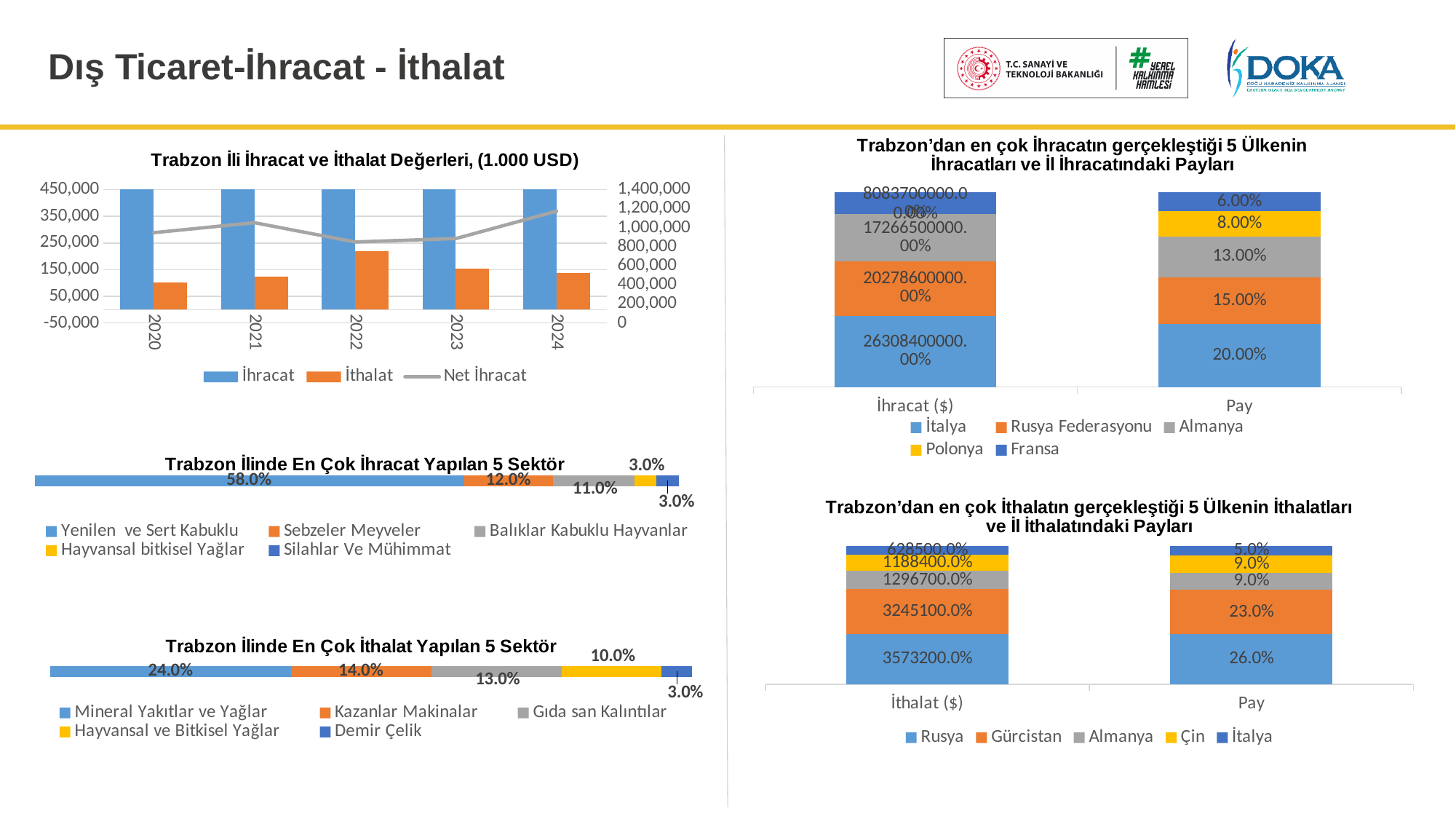

# Dış Ticaret-İhracat - İthalat

### Chart: Trabzon’dan en çok İhracatın gerçekleştiği 5 Ülkenin İhracatları ve İl İhracatındaki Payları

| Category | İtalya | Rusya Federasyonu | Almanya | Polonya | Fransa |
|---|---|---|---|---|---|
| İhracat ($) | 263084000.0 | 202786000.0 | 172665000.0 | 0.0 | 80837000.0 |
| Pay | 0.2 | 0.15 | 0.13 | 0.08 | 0.06 |

### Chart: Trabzon İli İhracat ve İthalat Değerleri, (1.000 USD)

| Category | İhracat | İthalat | Net İhracat |
|---|---|---|---|
| 2020 | 1050957.0 | 101978.0 | 947979.0 |
| 2021 | 1175736.0 | 123047.0 | 1052689.0 |
| 2022 | 1070180.0 | 219431.0 | 850749.0 |
| 2023 | 1040769.0 | 154244.0 | 886525.0 |
| 2024 | 1312252.0 | 138342.0 | 1173910.0 |

### Chart: Trabzon İlinde En Çok İhracat Yapılan 5 Sektör

| Category | Yenilen  ve Sert Kabuklu | Sebzeler Meyveler | Balıklar Kabuklu Hayvanlar | Hayvansal bitkisel Yağlar | Silahlar Ve Mühimmat |
|---|---|---|---|---|---|
| Kategori 1 | 0.58 | 0.12 | 0.11 | 0.03 | 0.03 |

### Chart: Trabzon’dan en çok İthalatın gerçekleştiği 5 Ülkenin İthalatları ve İl İthalatındaki Payları

| Category | Rusya | Gürcistan | Almanya | Çin | İtalya |
|---|---|---|---|---|---|
| İthalat ($) | 35732.0 | 32451.0 | 12967.0 | 11884.0 | 6285.0 |
| Pay | 0.26 | 0.23 | 0.09 | 0.09 | 0.05 |

### Chart: Trabzon İlinde En Çok İthalat Yapılan 5 Sektör

| Category | Mineral Yakıtlar ve Yağlar | Kazanlar Makinalar | Gıda san Kalıntılar | Hayvansal ve Bitkisel Yağlar | Demir Çelik |
|---|---|---|---|---|---|
| Kategori 1 | 0.24 | 0.14 | 0.13 | 0.1 | 0.03 |